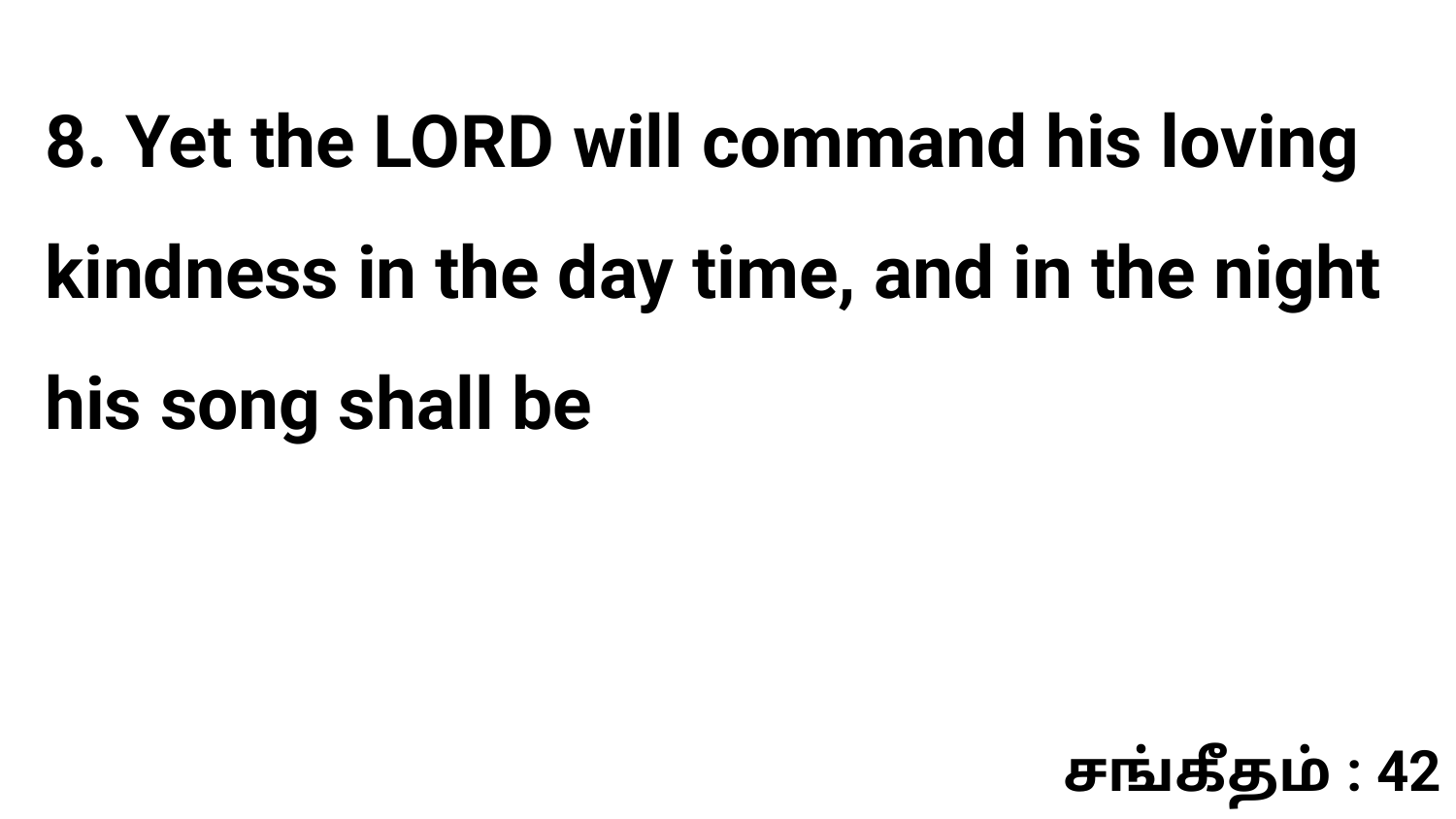

8. Yet the LORD will command his loving kindness in the day time, and in the night his song shall be
சங்கீதம் : 42